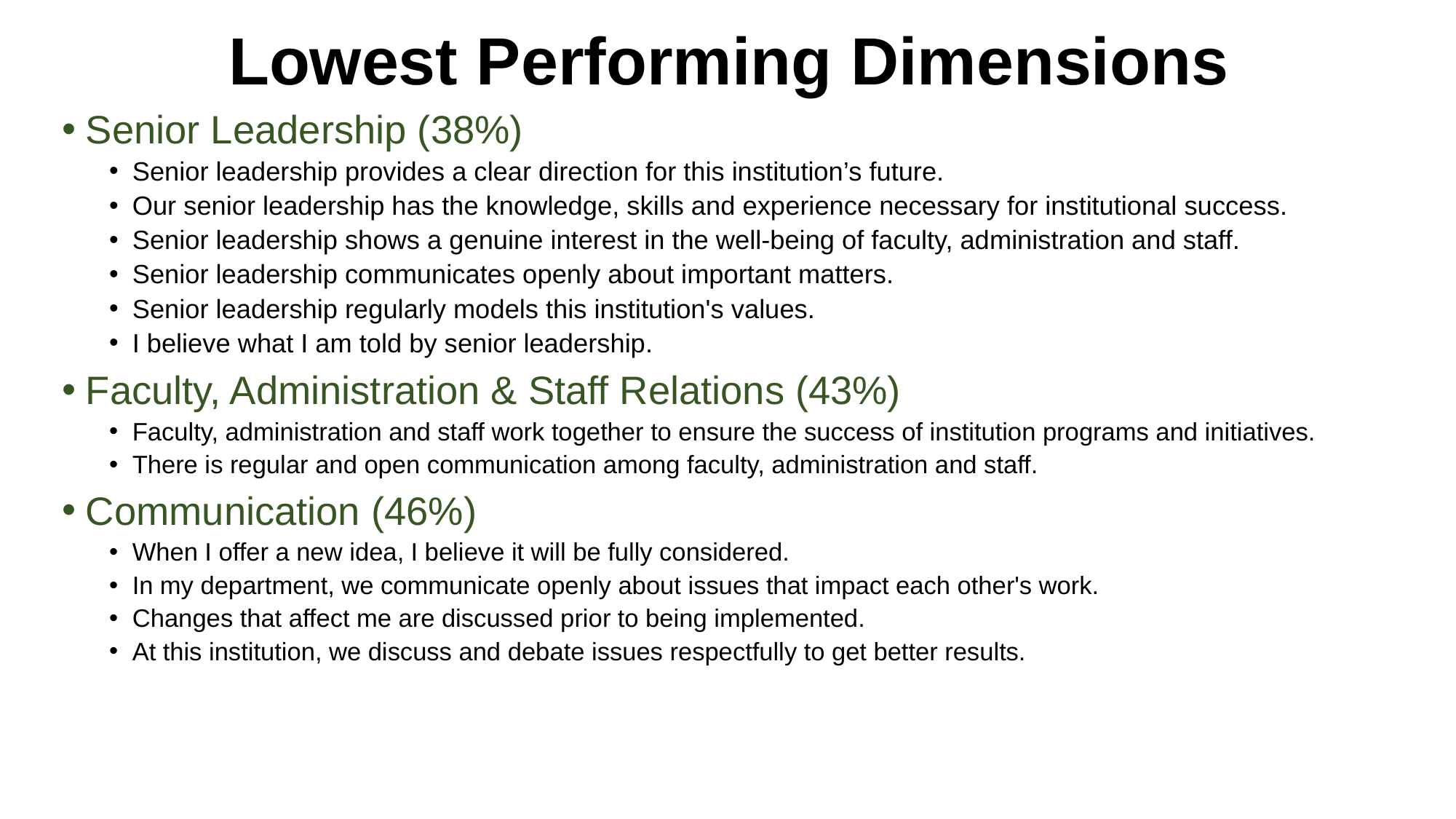

# Lowest Performing Dimensions
Senior Leadership (38%)
Senior leadership provides a clear direction for this institution’s future.
Our senior leadership has the knowledge, skills and experience necessary for institutional success.
Senior leadership shows a genuine interest in the well-being of faculty, administration and staff.
Senior leadership communicates openly about important matters.
Senior leadership regularly models this institution's values.
I believe what I am told by senior leadership.
Faculty, Administration & Staff Relations (43%)
Faculty, administration and staff work together to ensure the success of institution programs and initiatives.
There is regular and open communication among faculty, administration and staff.
Communication (46%)
When I offer a new idea, I believe it will be fully considered.
In my department, we communicate openly about issues that impact each other's work.
Changes that affect me are discussed prior to being implemented.
At this institution, we discuss and debate issues respectfully to get better results.